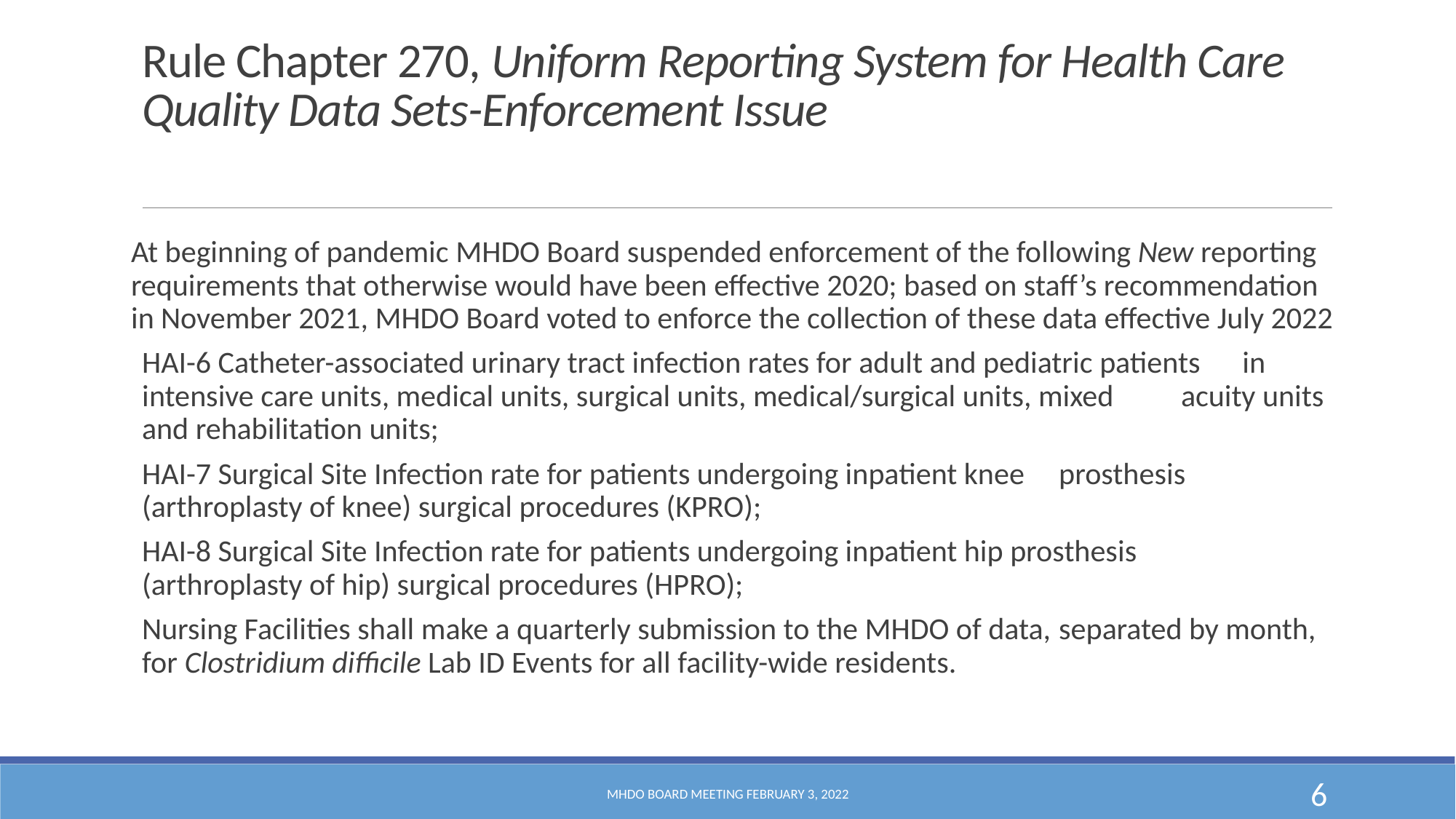

# Rule Chapter 270, Uniform Reporting System for Health Care Quality Data Sets-Enforcement Issue
At beginning of pandemic MHDO Board suspended enforcement of the following New reporting requirements that otherwise would have been effective 2020; based on staff’s recommendation in November 2021, MHDO Board voted to enforce the collection of these data effective July 2022
	HAI-6 Catheter-associated urinary tract infection rates for adult and pediatric patients 	in intensive care units, medical units, surgical units, medical/surgical units, mixed 	acuity units and rehabilitation units;
	HAI-7 Surgical Site Infection rate for patients undergoing inpatient knee 	prosthesis (arthroplasty of knee) surgical procedures (KPRO);
	HAI-8 Surgical Site Infection rate for patients undergoing inpatient hip prosthesis 	(arthroplasty of hip) surgical procedures (HPRO);
	Nursing Facilities shall make a quarterly submission to the MHDO of data, 	separated by month, for Clostridium difficile Lab ID Events for all facility-wide residents.

MHDO Board Meeting February 3, 2022
6